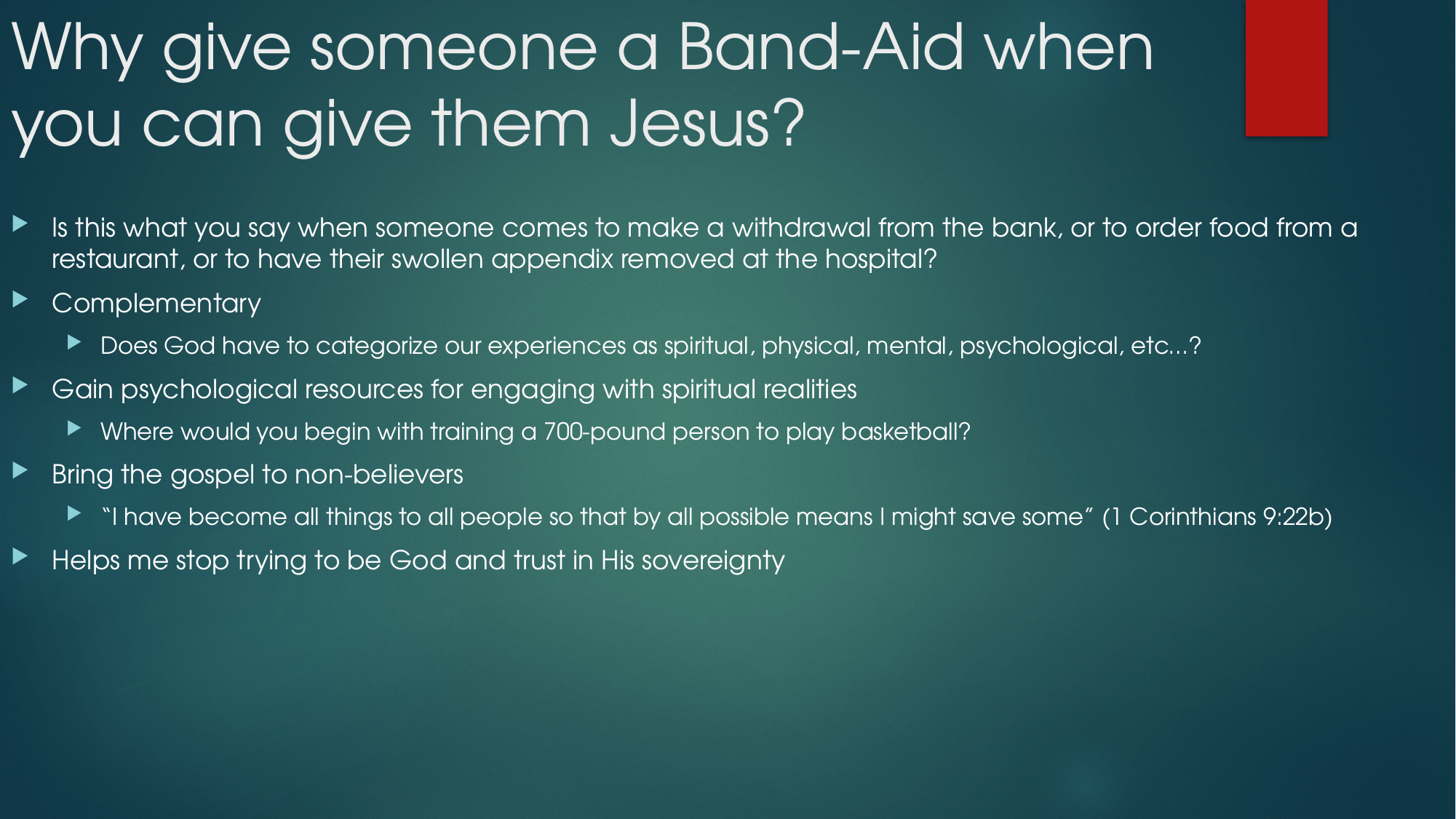

# Why give someone a Band-Aid when you can give them Jesus?
Is this what you say when someone comes to make a withdrawal from the bank, or to order food from a restaurant, or to have their swollen appendix removed at the hospital?
Complementary
Does God have to categorize our experiences as spiritual, physical, mental, psychological, etc…?
Gain psychological resources for engaging with spiritual realities
Where would you begin with training a 700-pound person to play basketball?
Bring the gospel to non-believers
“I have become all things to all people so that by all possible means I might save some” (1 Corinthians 9:22b)
Helps me stop trying to be God and trust in His sovereignty